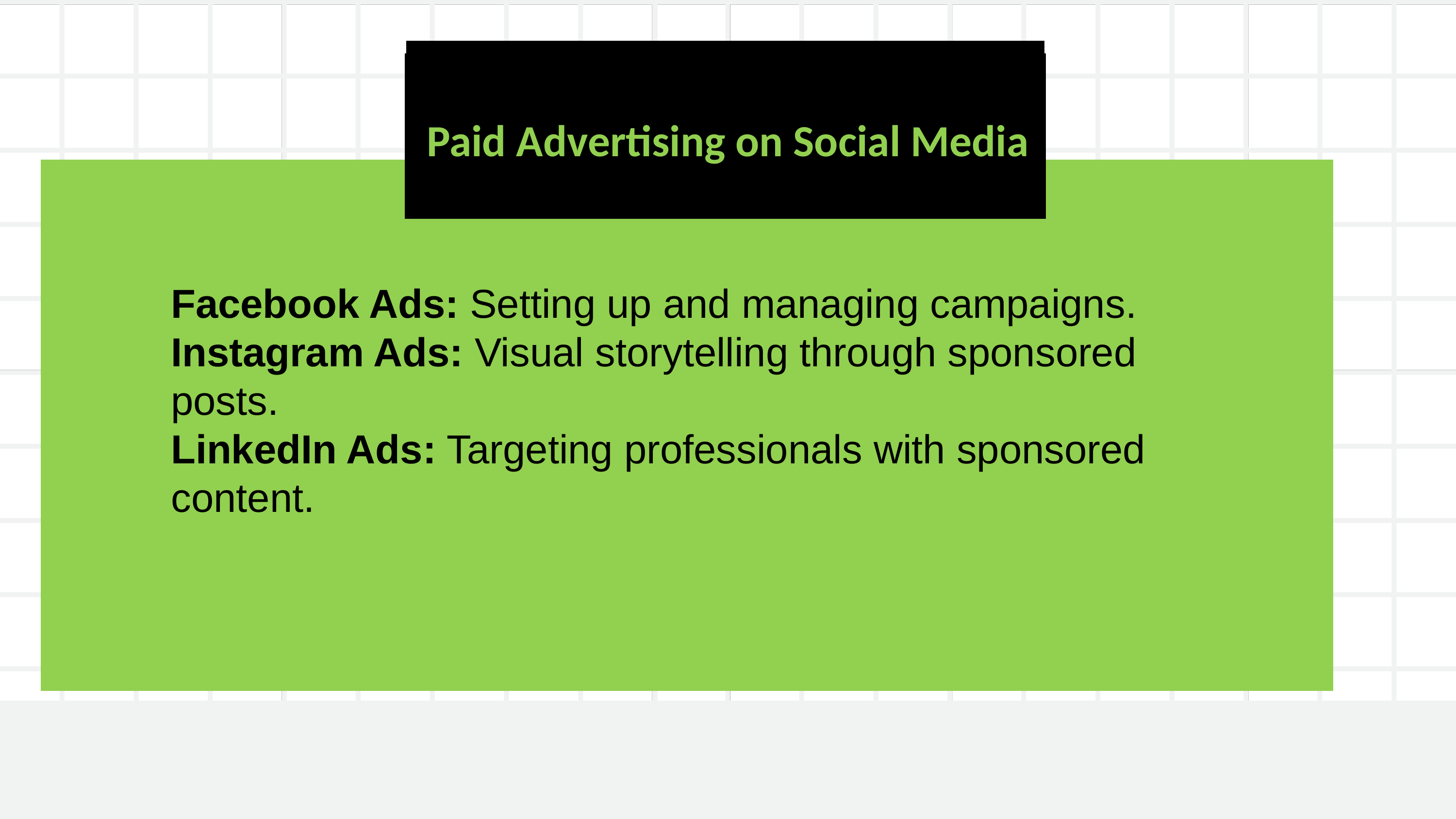

Paid Advertising on Social Media

Facebook Ads: Setting up and managing campaigns.
Instagram Ads: Visual storytelling through sponsored posts.
LinkedIn Ads: Targeting professionals with sponsored content.